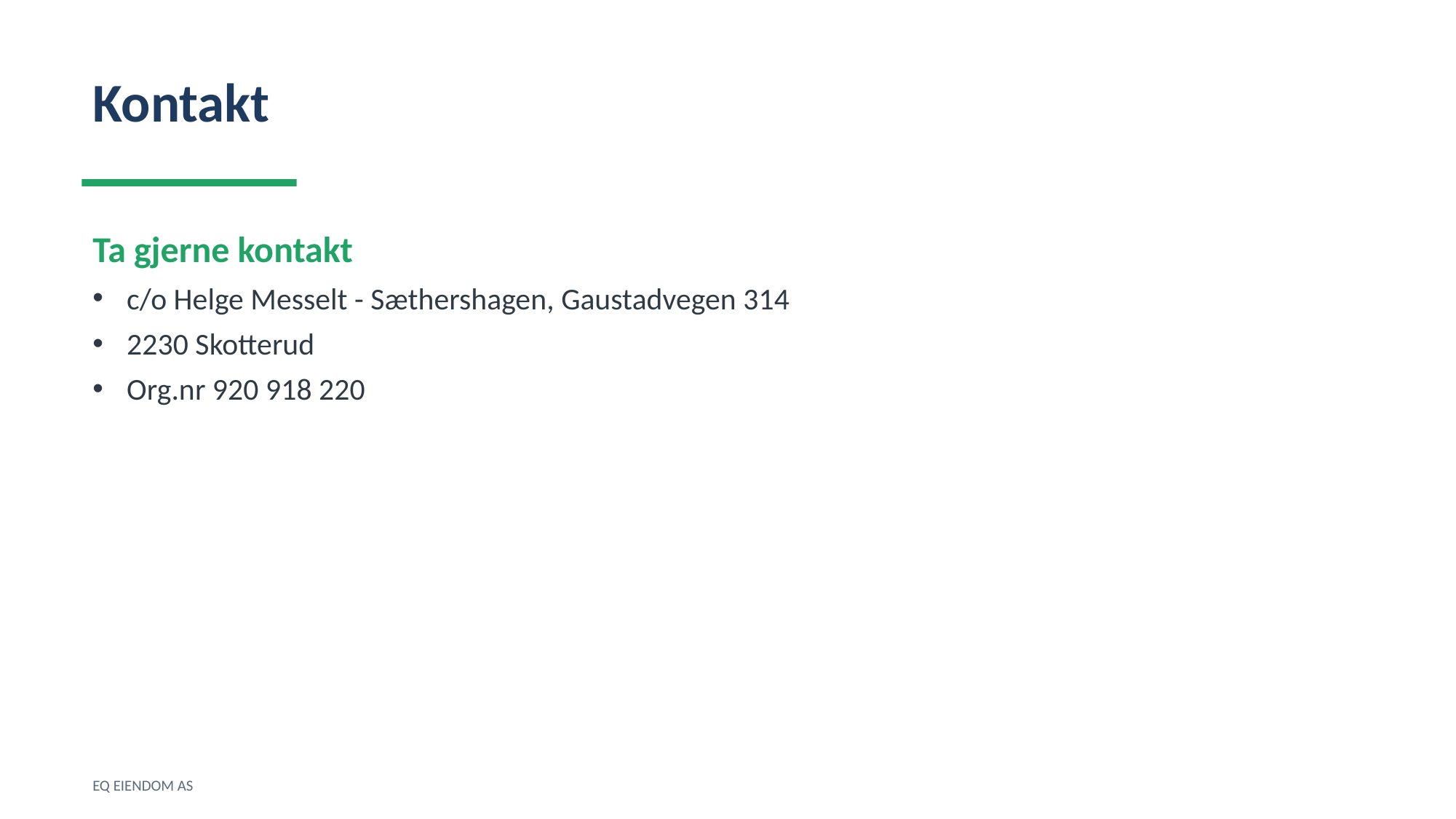

Kontakt

Ta gjerne kontakt
c/o Helge Messelt - Sæthershagen, Gaustadvegen 314
2230 Skotterud
Org.nr 920 918 220
EQ EIENDOM AS